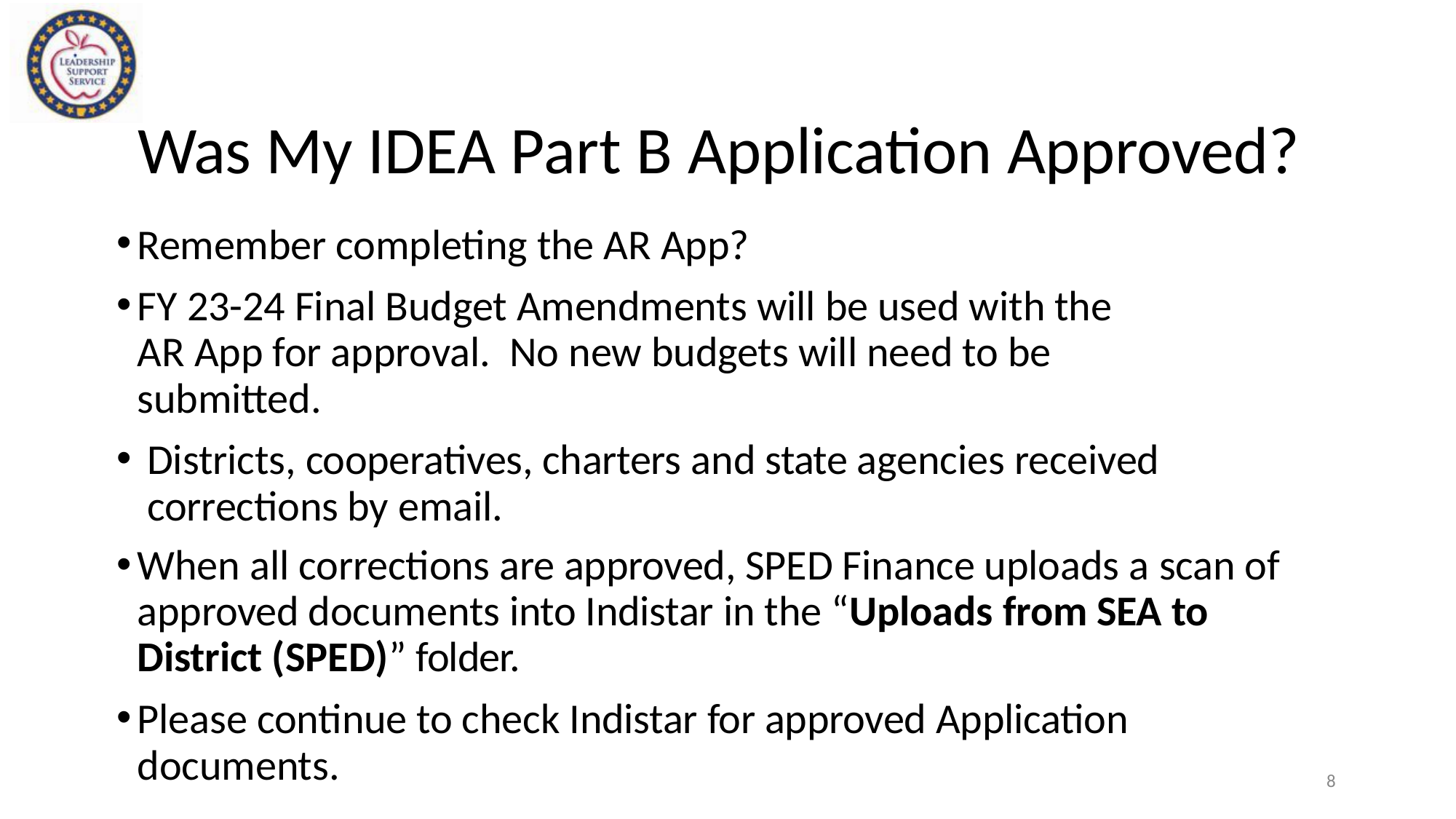

# Was My IDEA Part B Application Approved?
Remember completing the AR App?
FY 23-24 Final Budget Amendments will be used with the AR App for approval.  No new budgets will need to be submitted.
 Districts, cooperatives, charters and state agencies received  corrections by email.
When all corrections are approved, SPED Finance uploads a scan of  approved documents into Indistar in the “Uploads from SEA to  District (SPED)” folder.
Please continue to check Indistar for approved Application  documents.
8